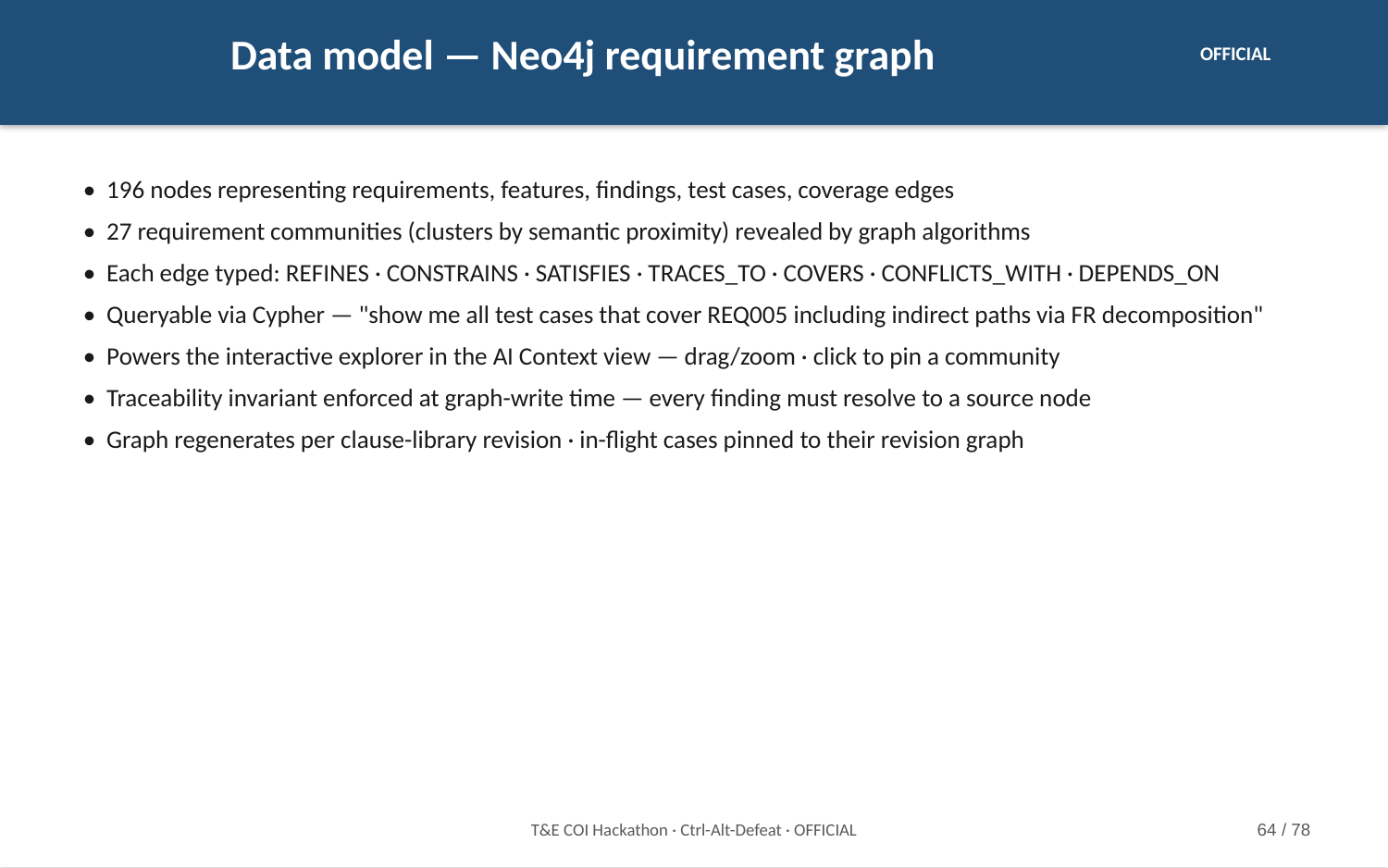

Data model — Neo4j requirement graph
OFFICIAL
•  196 nodes representing requirements, features, findings, test cases, coverage edges
•  27 requirement communities (clusters by semantic proximity) revealed by graph algorithms
•  Each edge typed: REFINES · CONSTRAINS · SATISFIES · TRACES_TO · COVERS · CONFLICTS_WITH · DEPENDS_ON
•  Queryable via Cypher — "show me all test cases that cover REQ005 including indirect paths via FR decomposition"
•  Powers the interactive explorer in the AI Context view — drag/zoom · click to pin a community
•  Traceability invariant enforced at graph-write time — every finding must resolve to a source node
•  Graph regenerates per clause-library revision · in-flight cases pinned to their revision graph
T&E COI Hackathon · Ctrl-Alt-Defeat · OFFICIAL
64 / 78